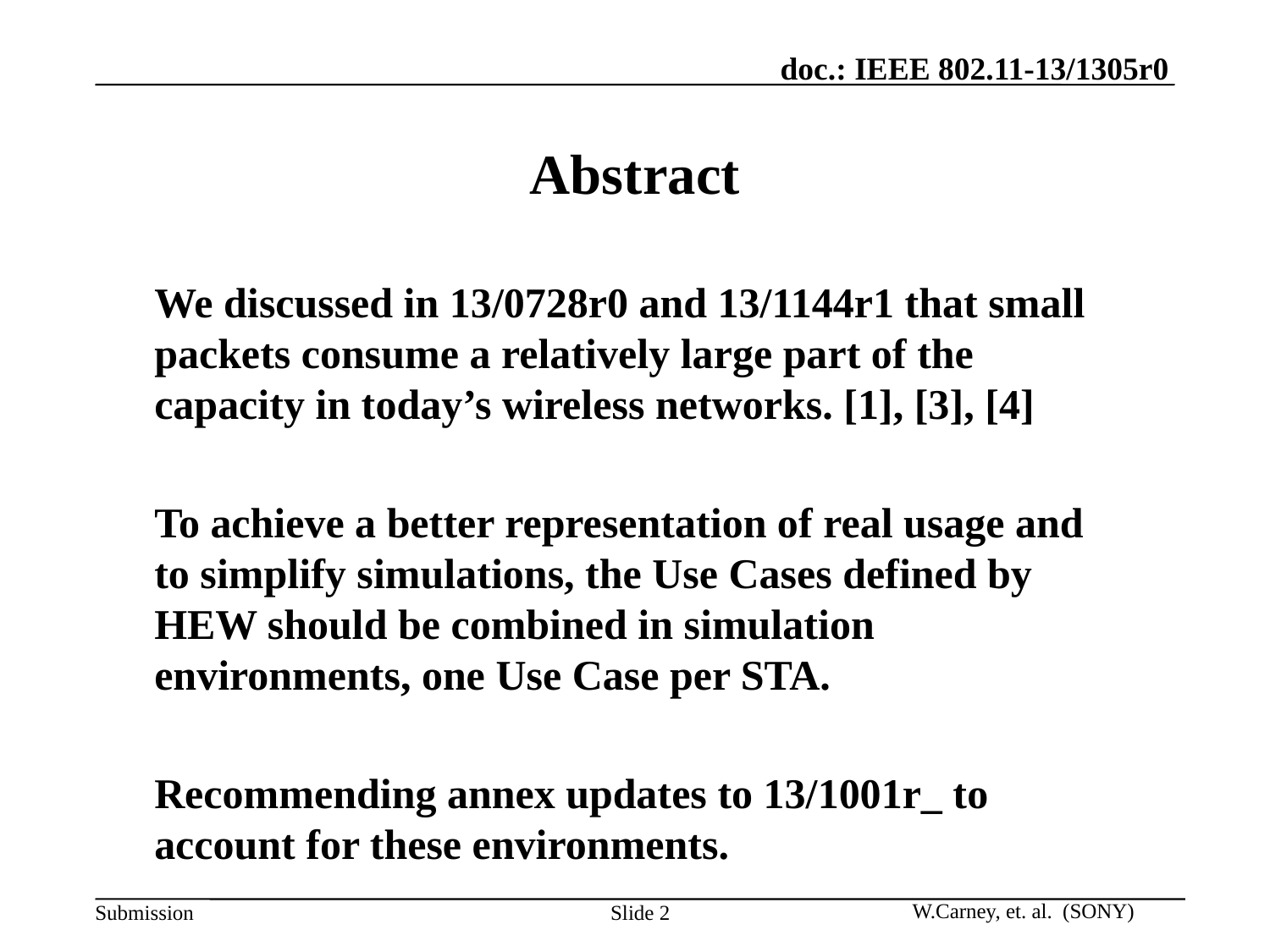

# Abstract
We discussed in 13/0728r0 and 13/1144r1 that small packets consume a relatively large part of the capacity in today’s wireless networks. [1], [3], [4]

To achieve a better representation of real usage and to simplify simulations, the Use Cases defined by HEW should be combined in simulation environments, one Use Case per STA.

Recommending annex updates to 13/1001r_ to account for these environments.

Slide 2